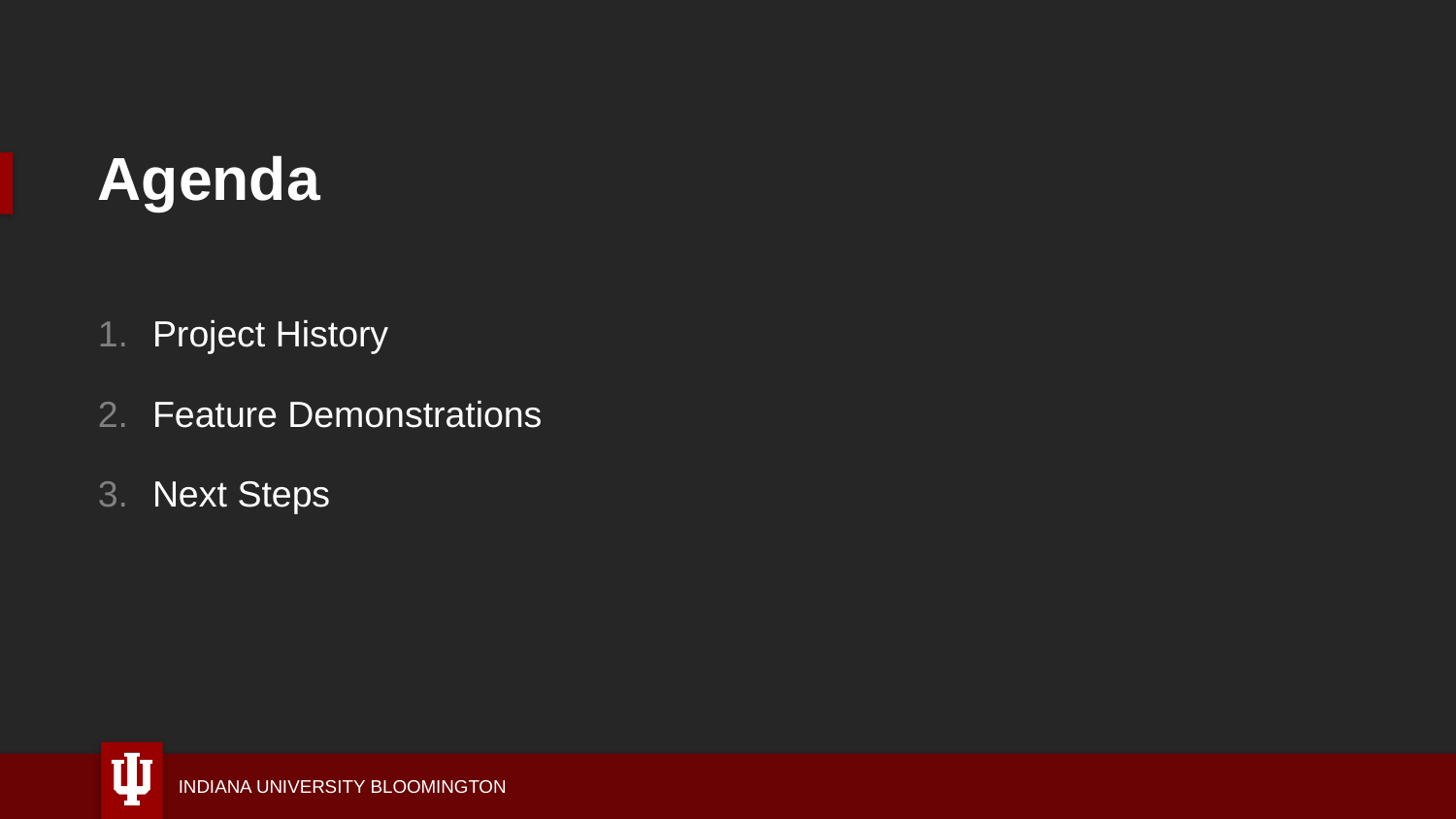

# Agenda

Project History
Feature Demonstrations
Next Steps